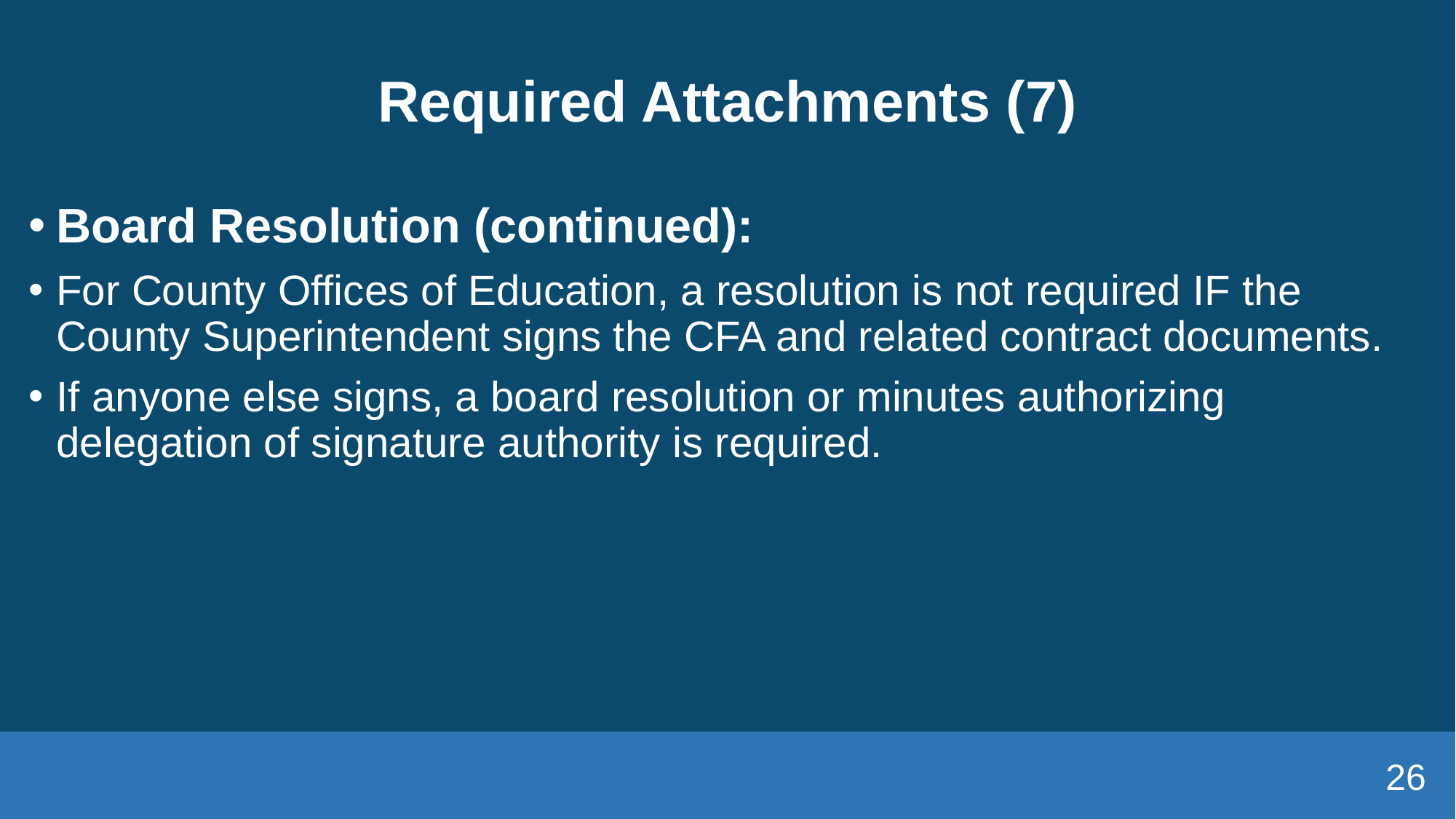

# Required Attachments (7)
Board Resolution (continued):
For County Offices of Education, a resolution is not required IF the County Superintendent signs the CFA and related contract documents.
If anyone else signs, a board resolution or minutes authorizing delegation of signature authority is required.

26